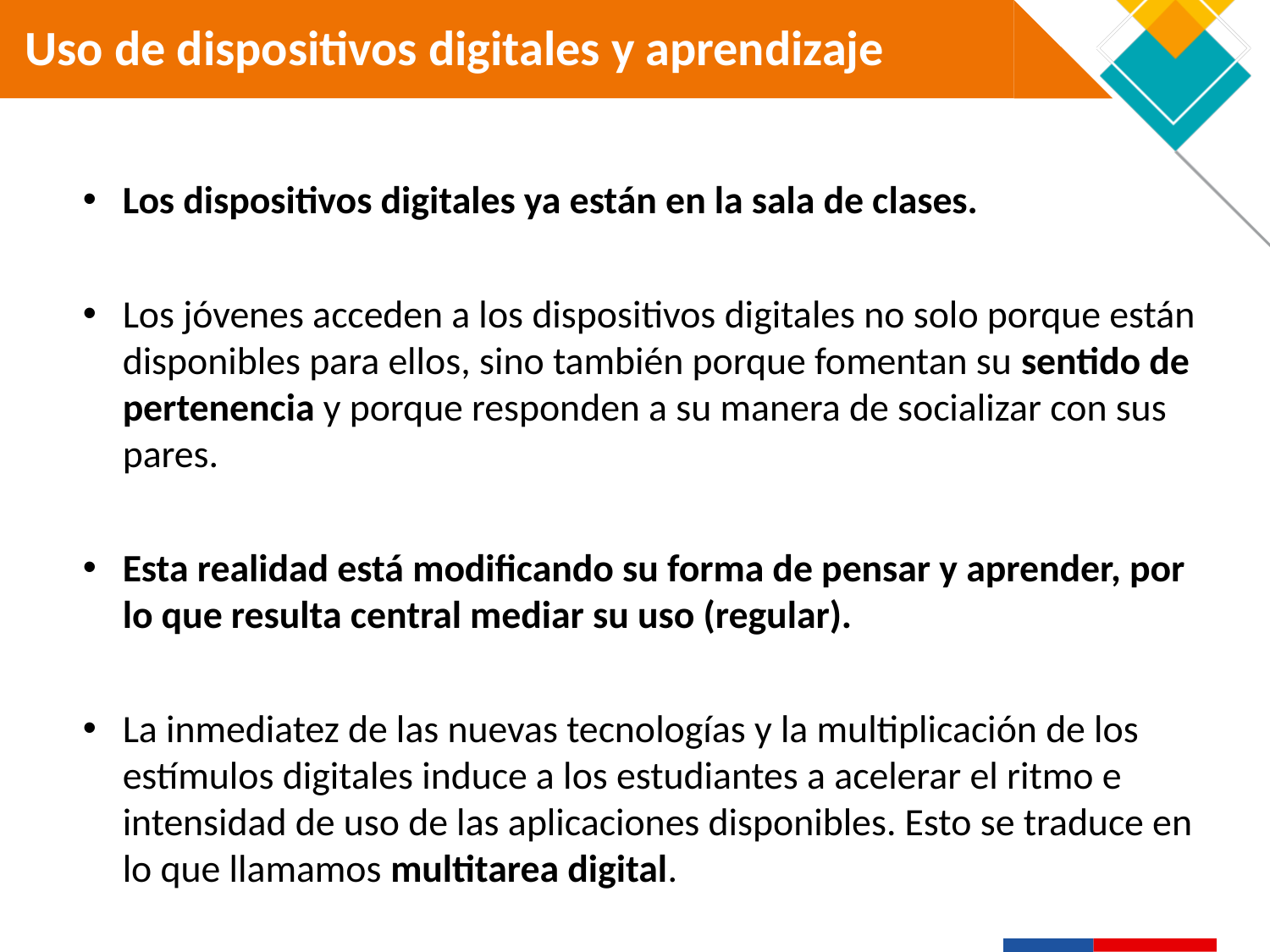

# Uso de dispositivos digitales y aprendizaje
Los dispositivos digitales ya están en la sala de clases.

Los jóvenes acceden a los dispositivos digitales no solo porque están disponibles para ellos, sino también porque fomentan su sentido de pertenencia y porque responden a su manera de socializar con sus pares.

Esta realidad está modificando su forma de pensar y aprender, por lo que resulta central mediar su uso (regular).

La inmediatez de las nuevas tecnologías y la multiplicación de los estímulos digitales induce a los estudiantes a acelerar el ritmo e intensidad de uso de las aplicaciones disponibles. Esto se traduce en lo que llamamos multitarea digital.